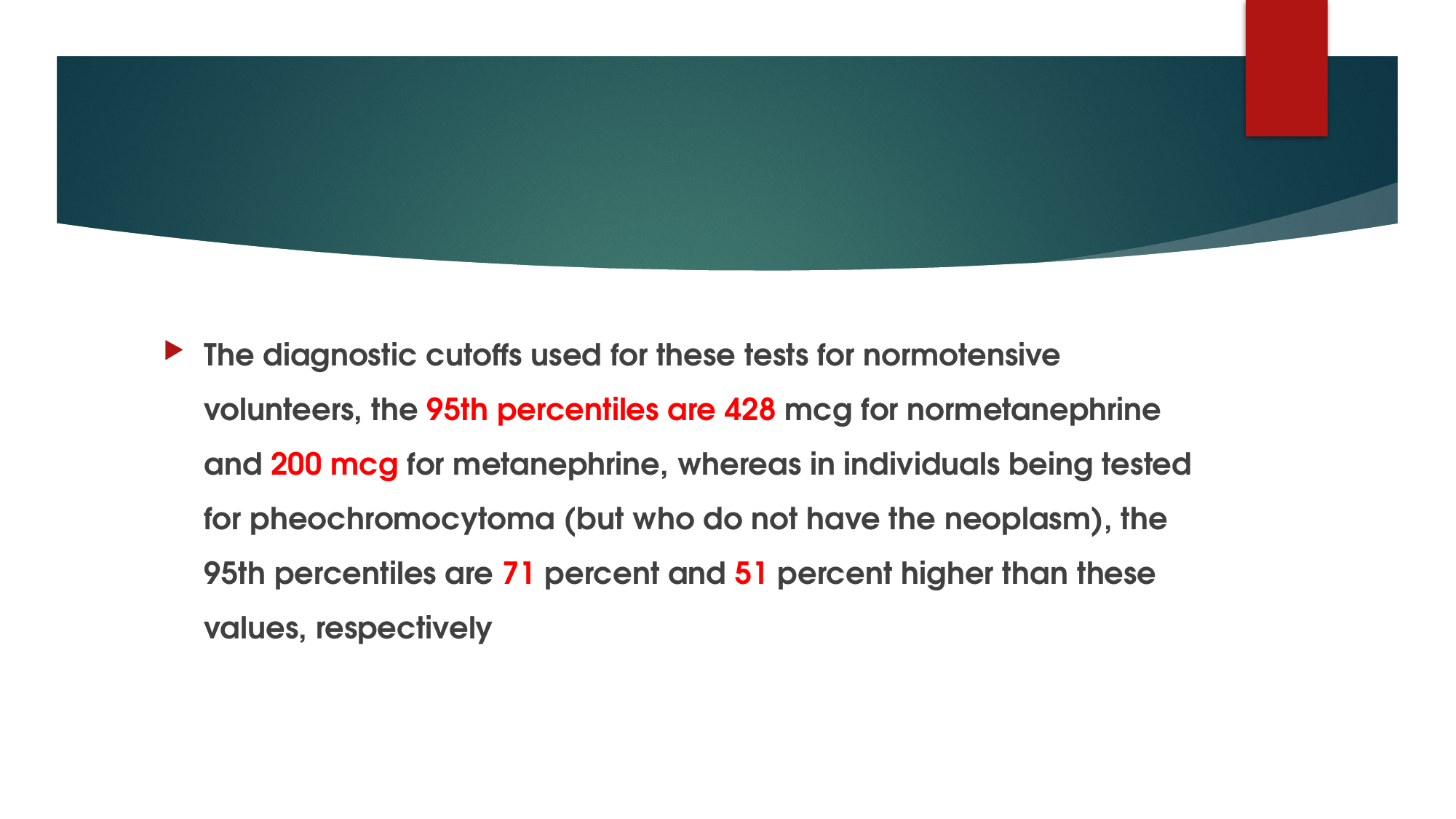

#

The diagnostic cutoffs used for these tests for normotensive volunteers, the 95th percentiles are 428 mcg for normetanephrine and 200 mcg for metanephrine, whereas in individuals being tested for pheochromocytoma (but who do not have the neoplasm), the 95th percentiles are 71 percent and 51 percent higher than these values, respectively